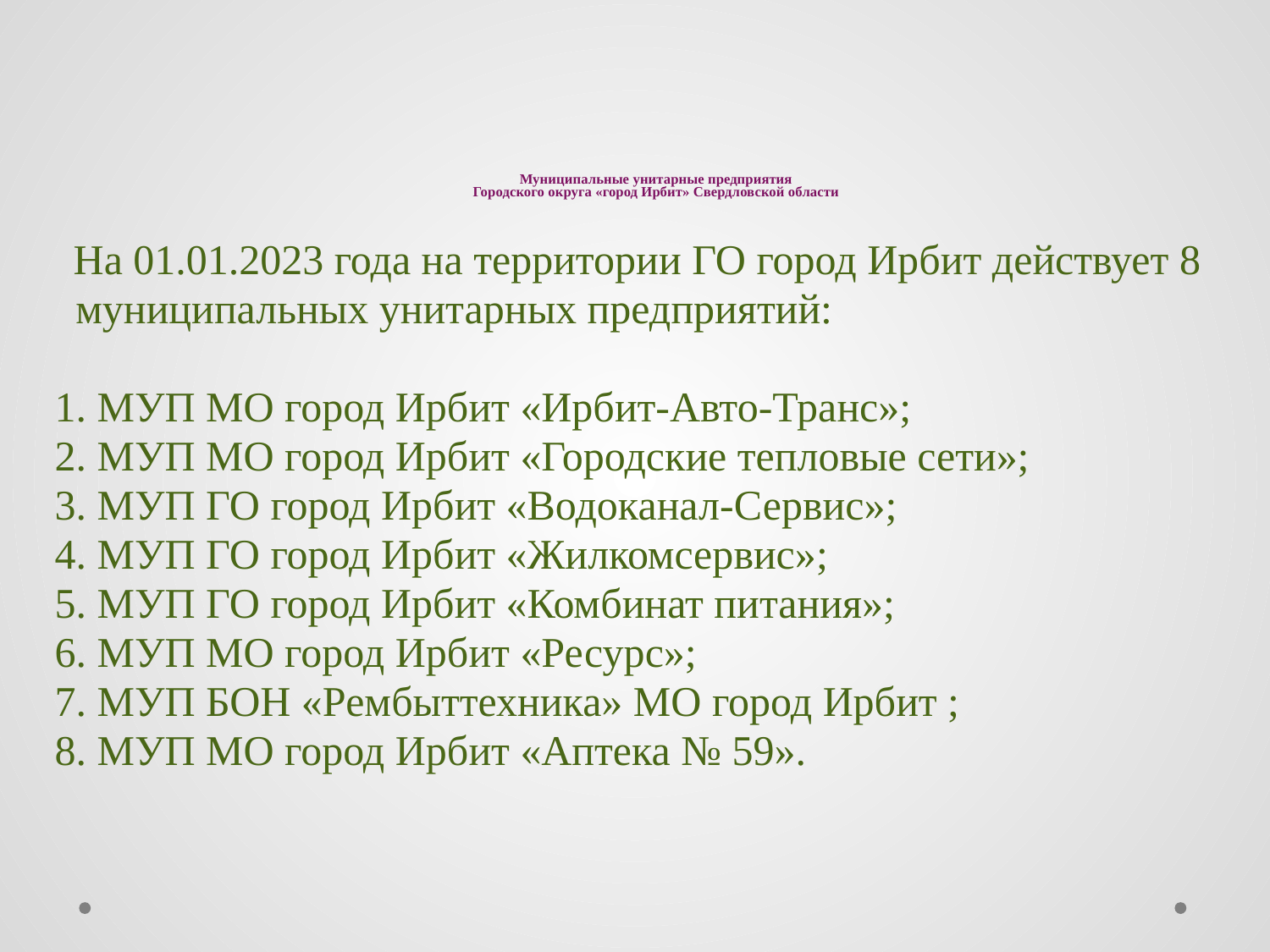

# Муниципальные унитарные предприятия Городского округа «город Ирбит» Свердловской области
На 01.01.2023 года на территории ГО город Ирбит действует 8
  муниципальных унитарных предприятий:

1. МУП МО город Ирбит «Ирбит-Авто-Транс»;
2. МУП МО город Ирбит «Городские тепловые сети»;
3. МУП ГО город Ирбит «Водоканал-Сервис»;
4. МУП ГО город Ирбит «Жилкомсервис»;
5. МУП ГО город Ирбит «Комбинат питания»;
6. МУП МО город Ирбит «Ресурс»;
7. МУП БОН «Рембыттехника» МО город Ирбит ;
8. МУП МО город Ирбит «Аптека № 59».